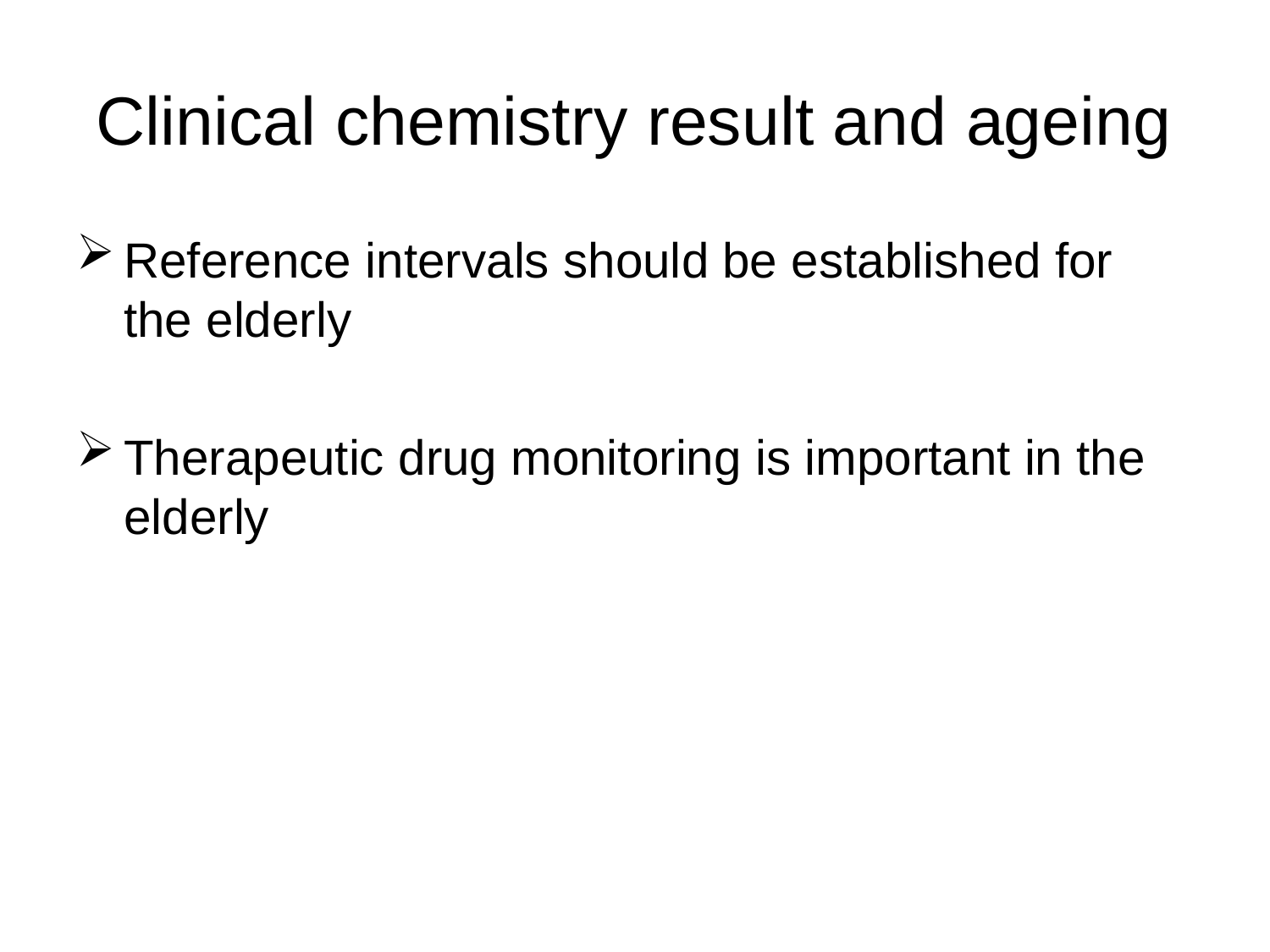

# Clinical chemistry result and ageing
Reference intervals should be established for the elderly

Therapeutic drug monitoring is important in the elderly